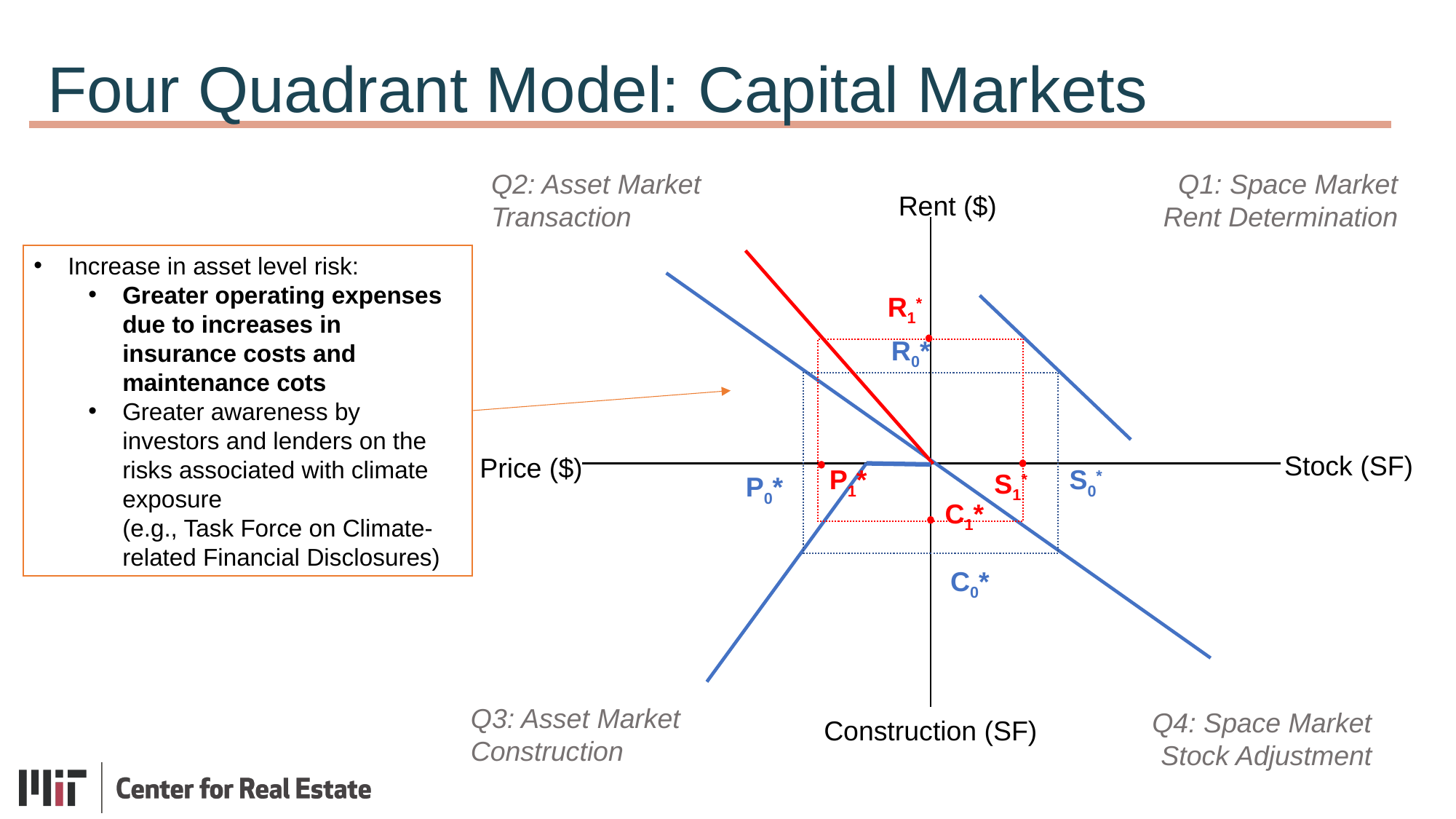

Four Quadrant Model: Capital Markets
Q1: Space Market
Rent Determination
Q2: Asset Market
Transaction
Rent ($)
Increase in asset level risk:
Greater operating expenses due to increases in insurance costs and maintenance cots
Greater awareness by investors and lenders on the risks associated with climate exposure
(e.g., Task Force on Climate-related Financial Disclosures)
R1*
R0*

Stock (SF)
Price ($)
P1*
S0*

S1*

P0*
C1*

C0*
Q3: Asset Market
Construction
Q4: Space Market
Stock Adjustment
Construction (SF)